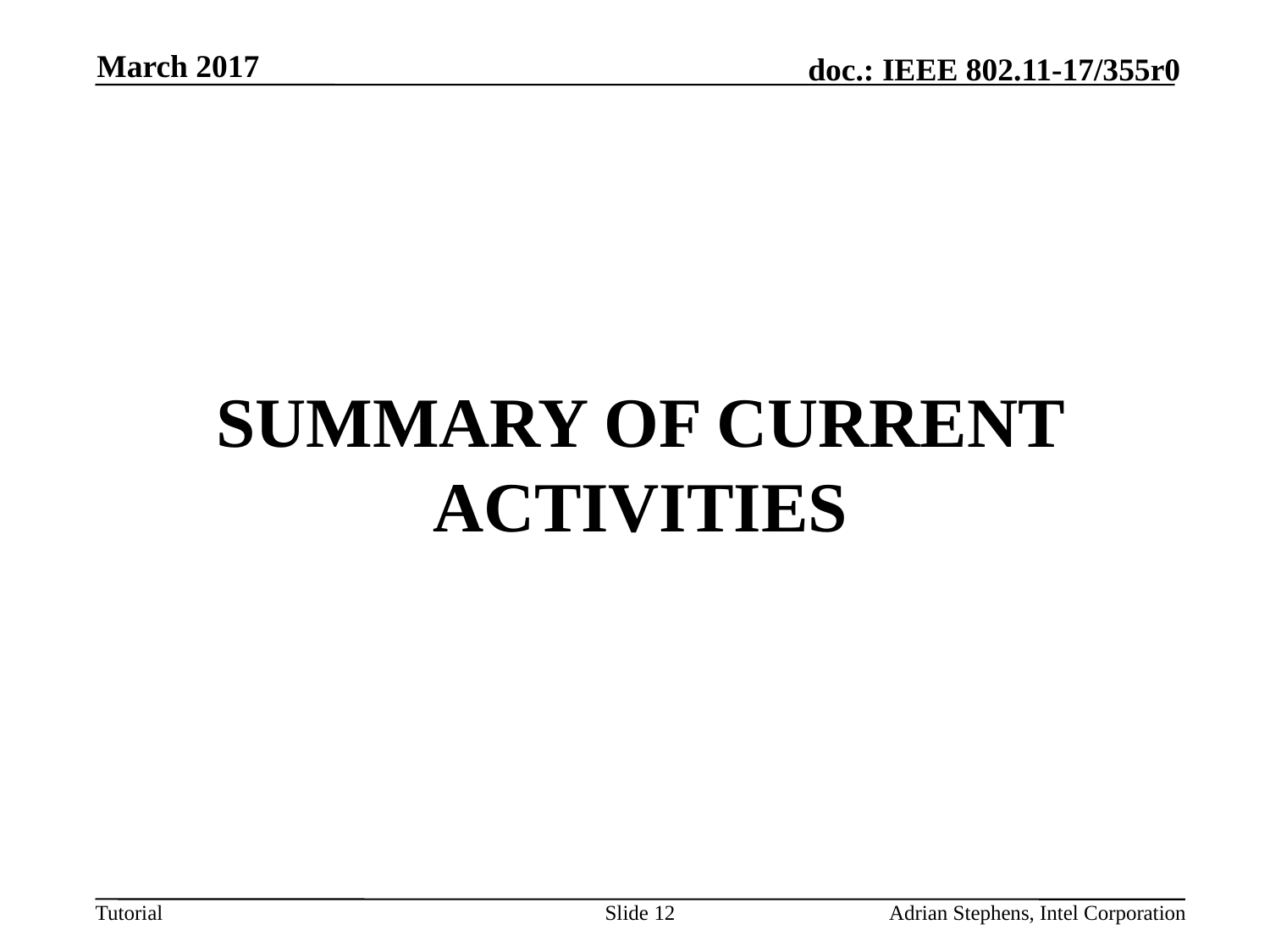

March 2017
# Summary of Current Activities
Slide 12
Adrian Stephens, Intel Corporation